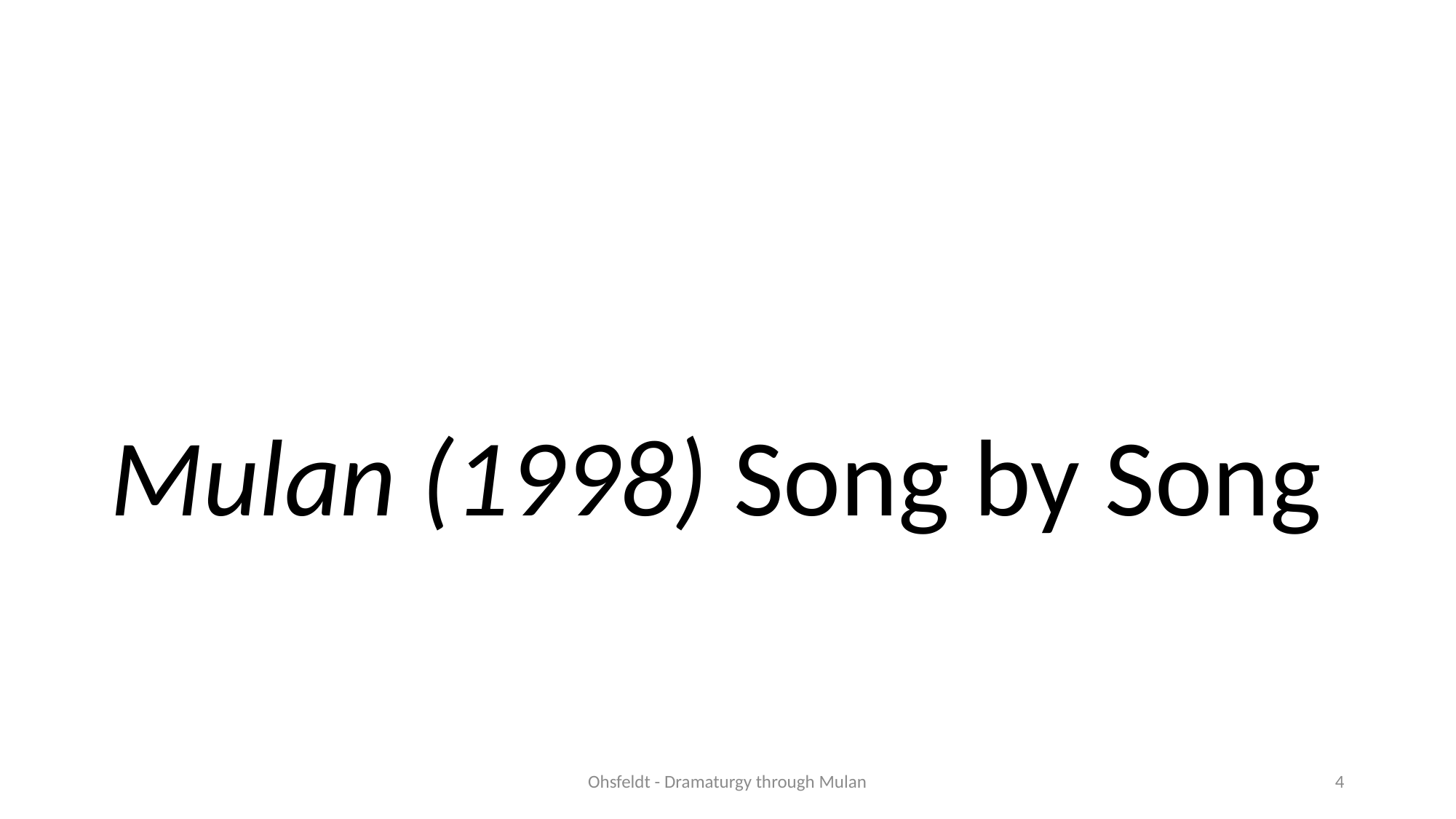

# Mulan (1998) Song by Song

Ohsfeldt - Dramaturgy through Mulan
4